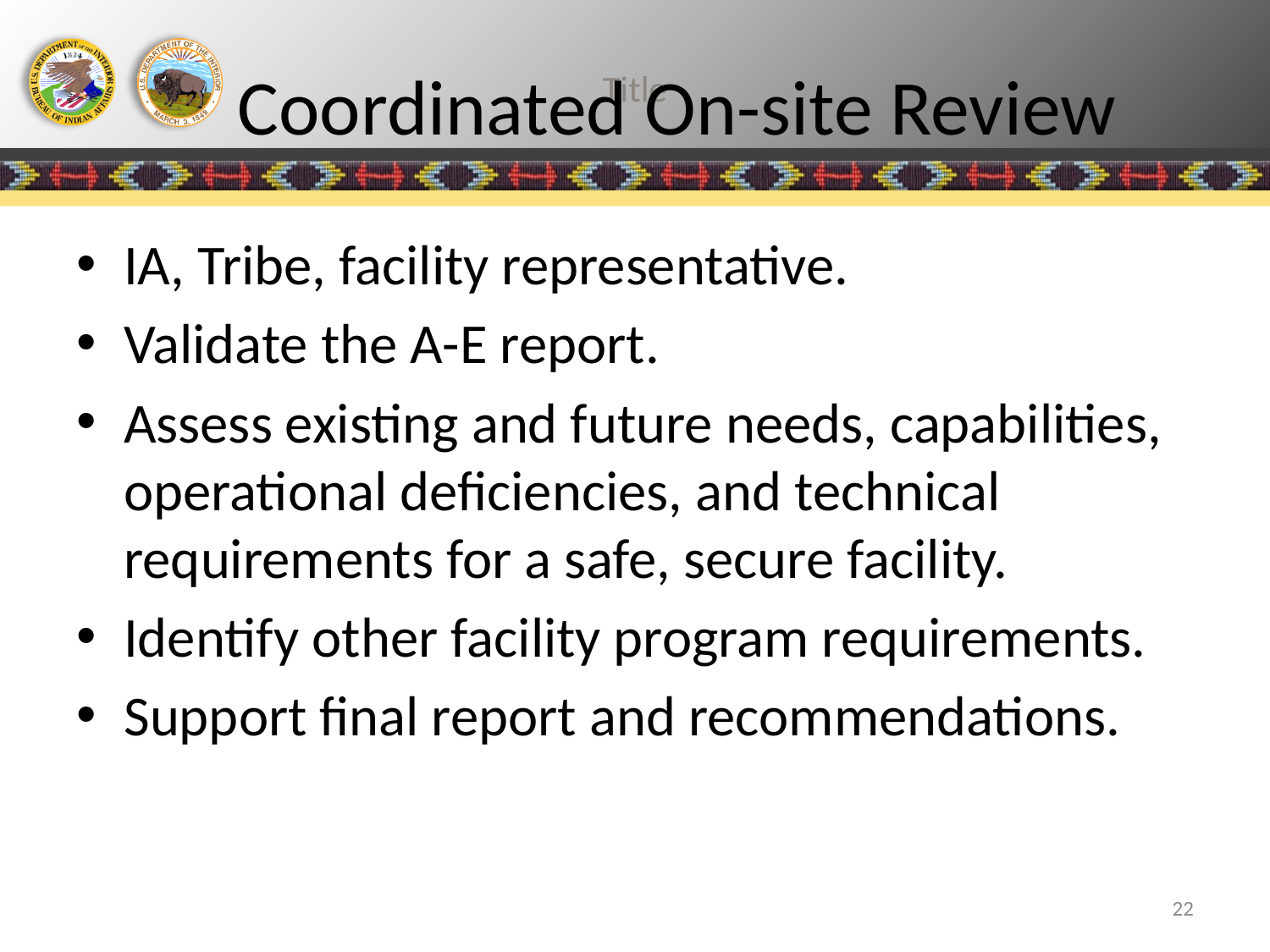

# Coordinated On-site Review
IA, Tribe, facility representative.
Validate the A-E report.
Assess existing and future needs, capabilities, operational deficiencies, and technical requirements for a safe, secure facility.
Identify other facility program requirements.
Support final report and recommendations.
22